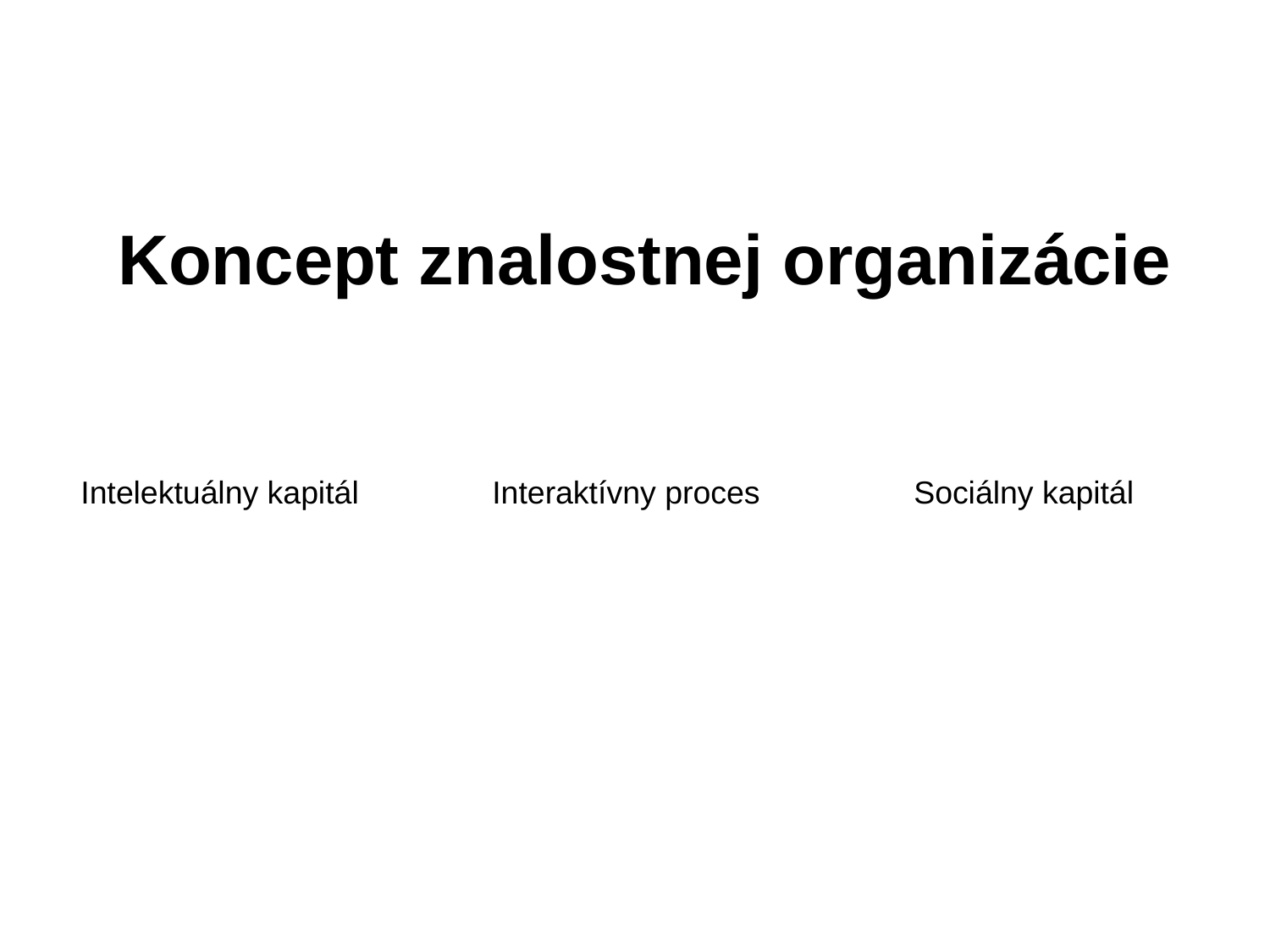

Koncept znalostnej organizácie
Intelektuálny kapitál
Interaktívny proces
Sociálny kapitál